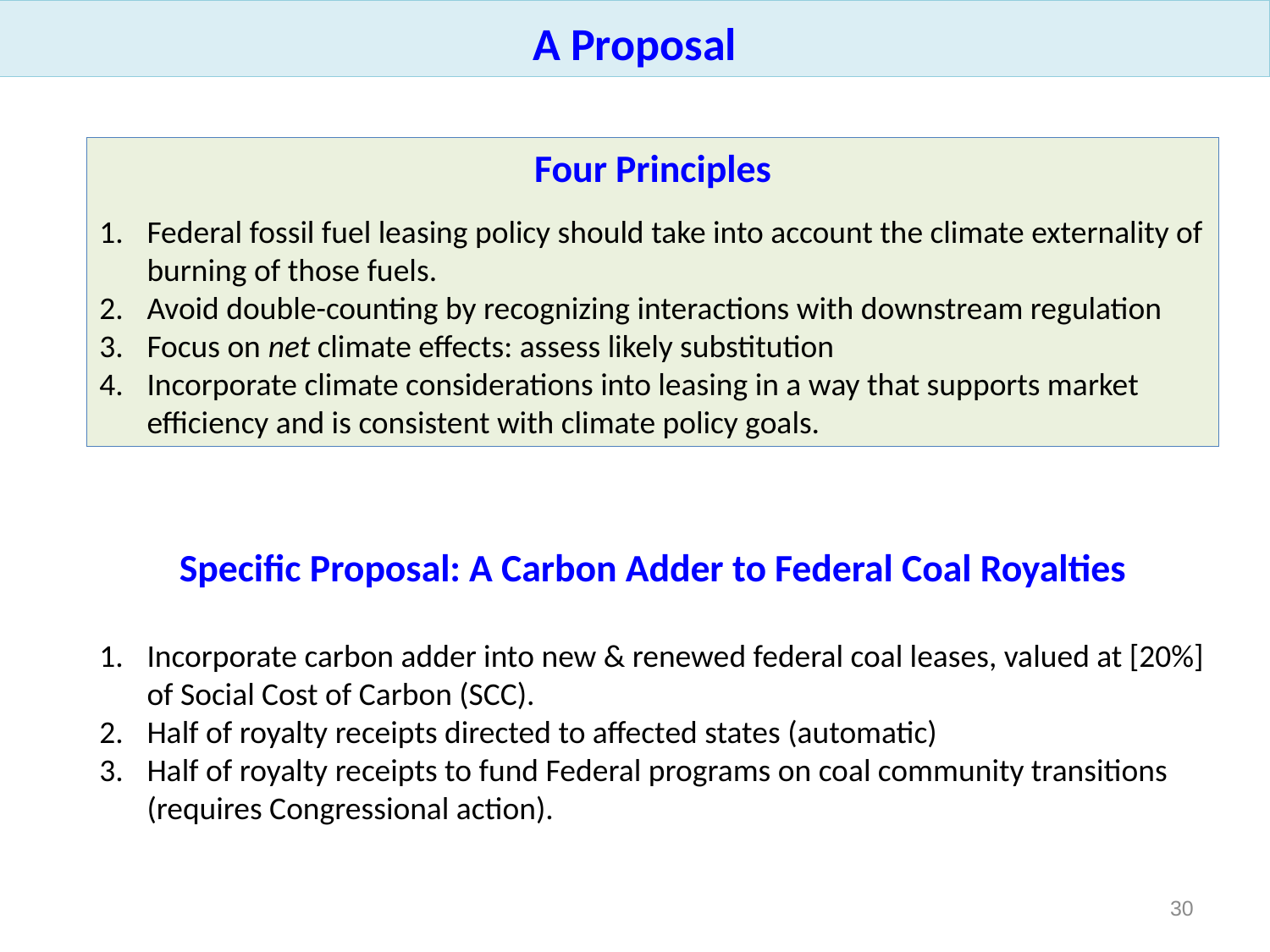

A Proposal
Four Principles

Federal fossil fuel leasing policy should take into account the climate externality of burning of those fuels.
Avoid double-counting by recognizing interactions with downstream regulation
Focus on net climate effects: assess likely substitution
Incorporate climate considerations into leasing in a way that supports market efficiency and is consistent with climate policy goals.
Specific Proposal: A Carbon Adder to Federal Coal Royalties

Incorporate carbon adder into new & renewed federal coal leases, valued at [20%] of Social Cost of Carbon (SCC).
Half of royalty receipts directed to affected states (automatic)
Half of royalty receipts to fund Federal programs on coal community transitions (requires Congressional action).
30